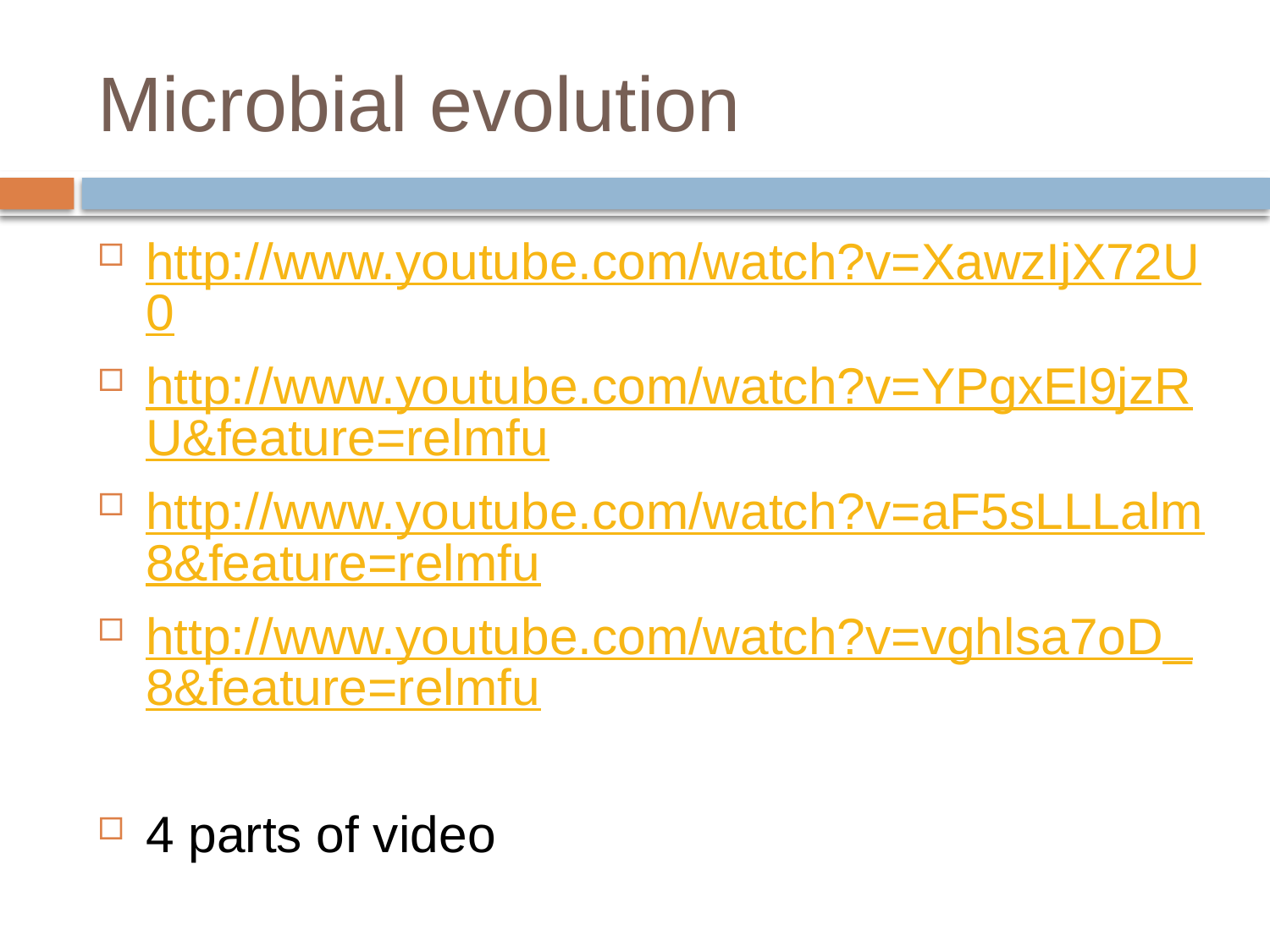

# Microbial evolution
http://www.youtube.com/watch?v=XawzIjX72U0
http://www.youtube.com/watch?v=YPgxEl9jzRU&feature=relmfu
http://www.youtube.com/watch?v=aF5sLLLalm8&feature=relmfu
http://www.youtube.com/watch?v=vghlsa7oD_8&feature=relmfu

4 parts of video